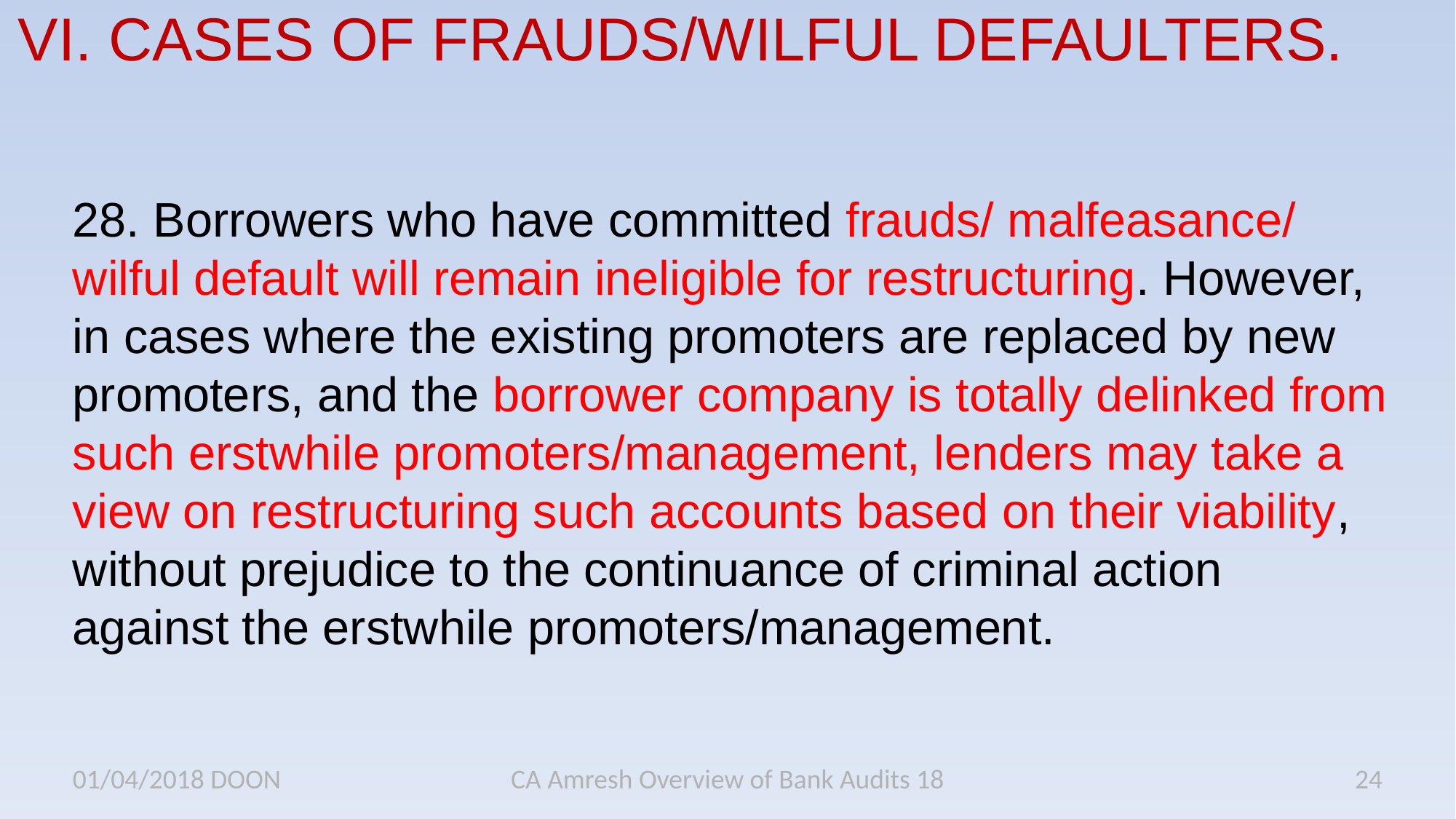

# VI. CASES OF FRAUDS/WILFUL DEFAULTERS.
28. Borrowers who have committed frauds/ malfeasance/ wilful default will remain ineligible for restructuring. However, in cases where the existing promoters are replaced by new promoters, and the borrower company is totally delinked from such erstwhile promoters/management, lenders may take a view on restructuring such accounts based on their viability, without prejudice to the continuance of criminal action against the erstwhile promoters/management.

01/04/2018 DOON
CA Amresh Overview of Bank Audits 18
24